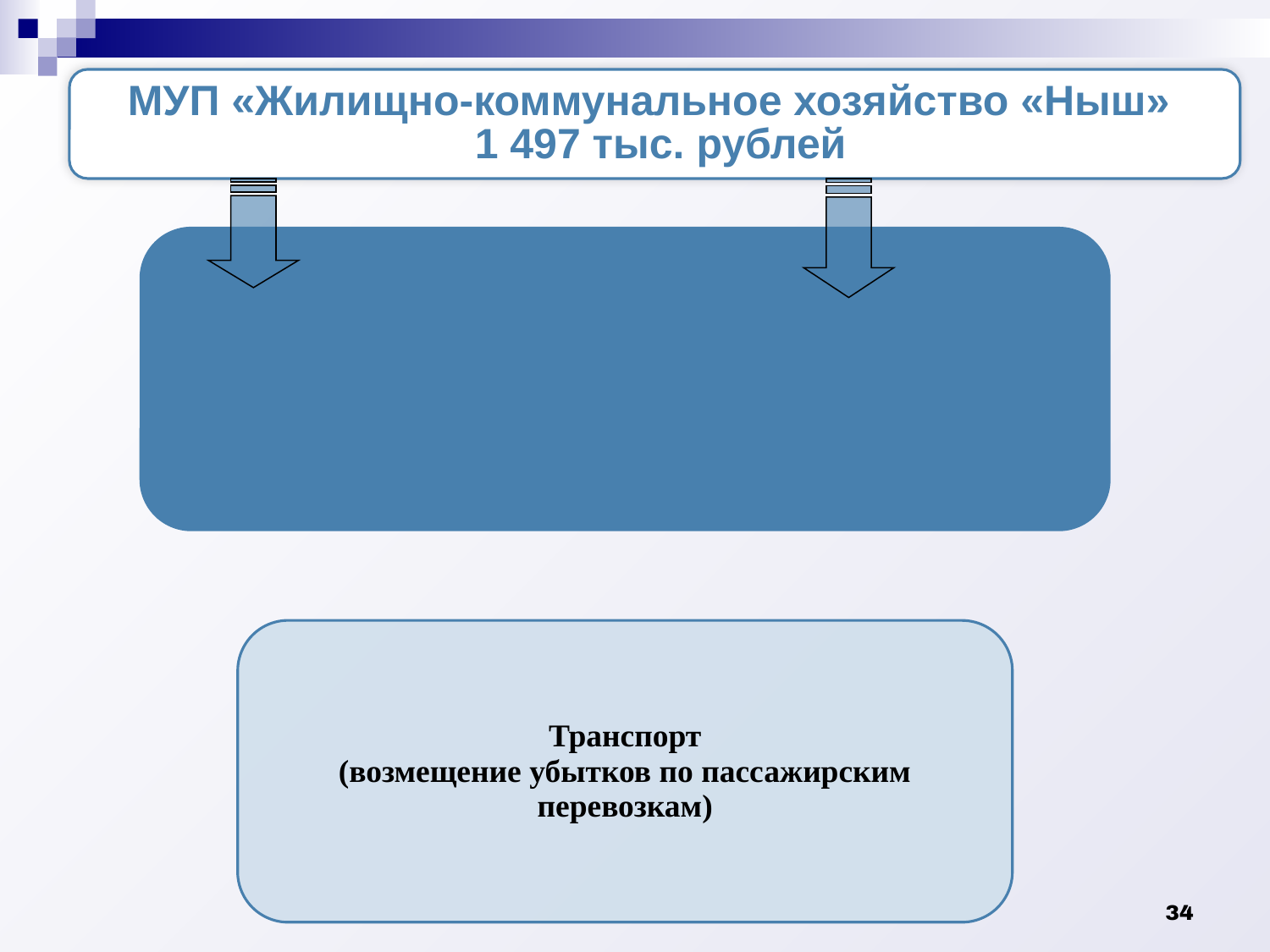

МУП «Жилищно-коммунальное хозяйство «Ныш»
 1 497 тыс. рублей

Транспорт
(возмещение убытков по пассажирским перевозкам)
Коммунальное хозяйство
34